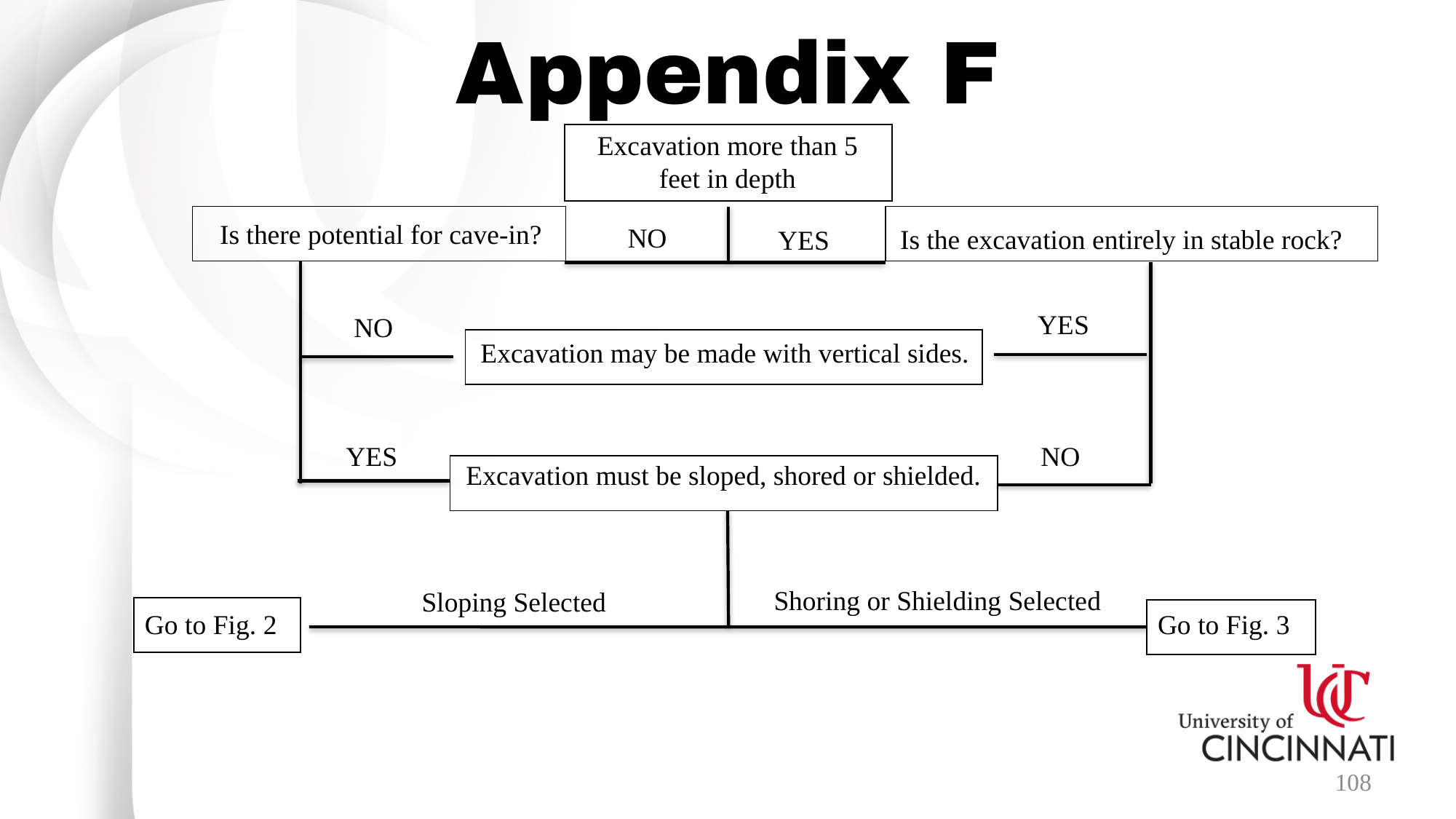

# Appendix F
Excavation more than 5 feet in depth
|  |
| --- |
|  |
| --- |
|  |
| --- |
Is there potential for cave-in?
NO
Is the excavation entirely in stable rock?
YES
YES
NO
|  |
| --- |
Excavation may be made with vertical sides.
YES
NO
Excavation must be sloped, shored or shielded.
|  |
| --- |
Shoring or Shielding Selected
Sloping Selected
|  |
| --- |
|  |
| --- |
Go to Fig. 3
Go to Fig. 2
108